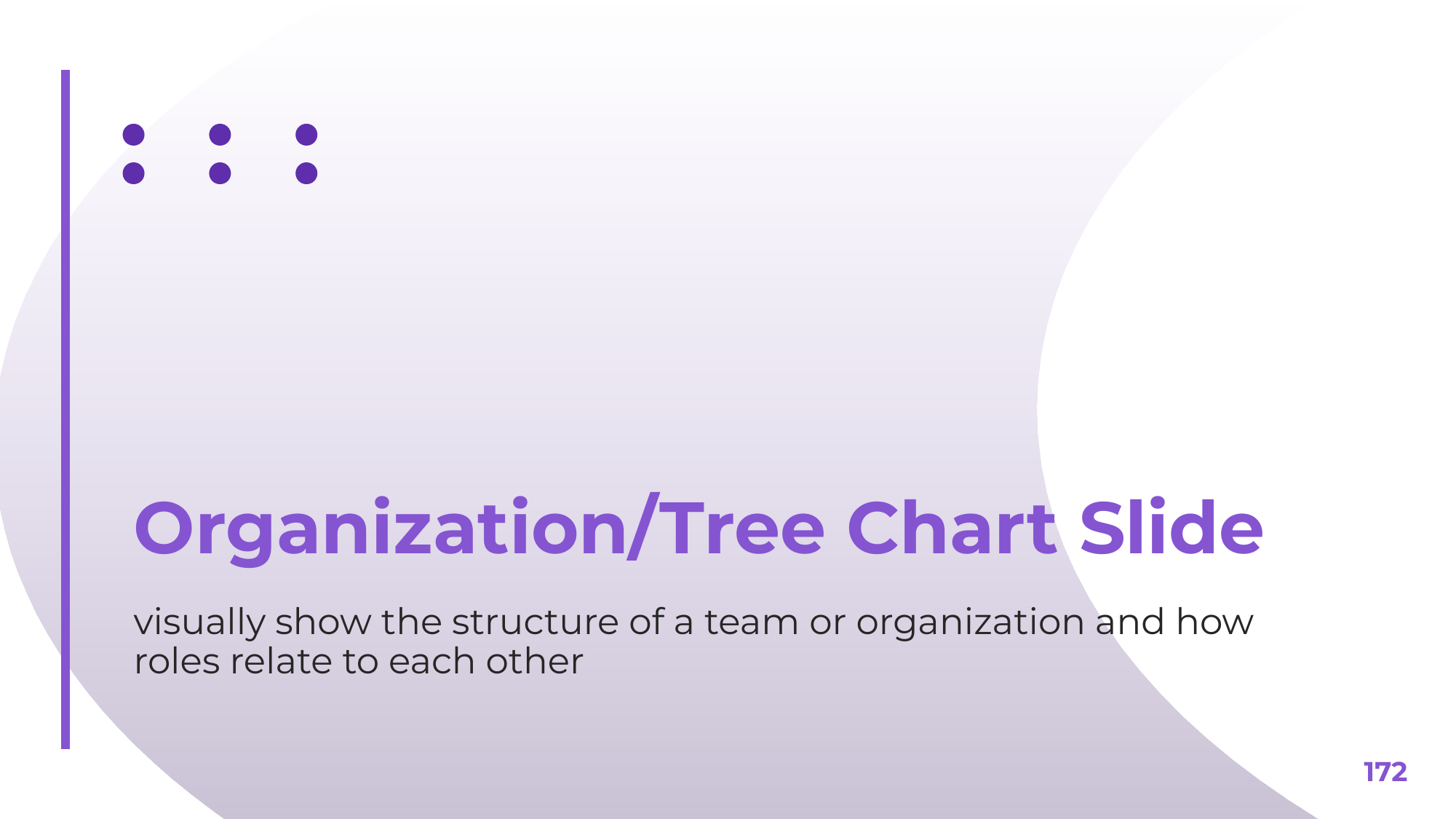

# Organization/Tree Chart Slide
visually show the structure of a team or organization and how roles relate to each other
172